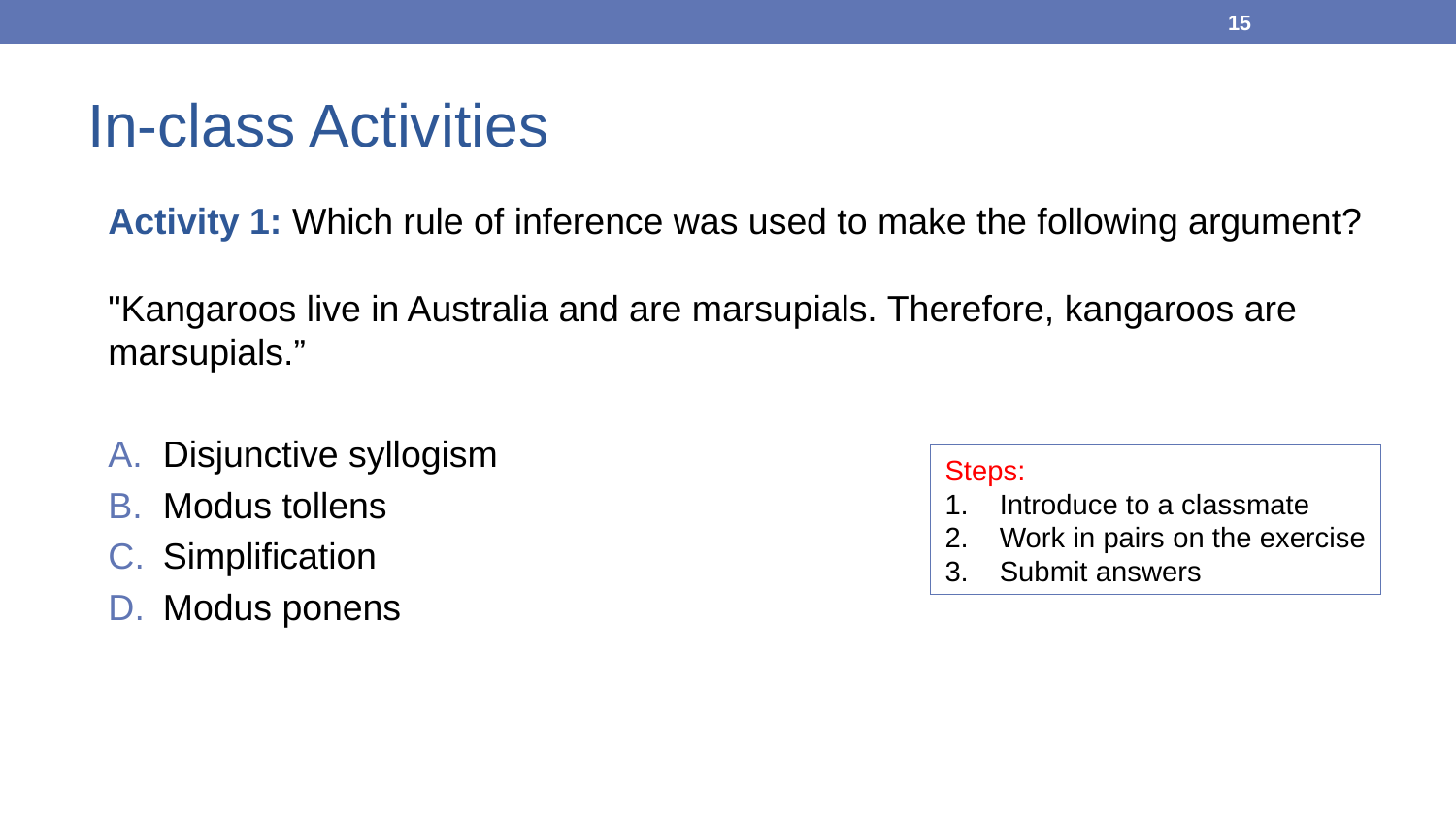

15
# In-class Activities
Activity 1: Which rule of inference was used to make the following argument?
​
"Kangaroos live in Australia and are marsupials. Therefore, kangaroos are marsupials.”

Disjunctive syllogism
Modus tollens
Simplification
Modus ponens

Steps:
Introduce to a classmate
Work in pairs on the exercise
Submit answers